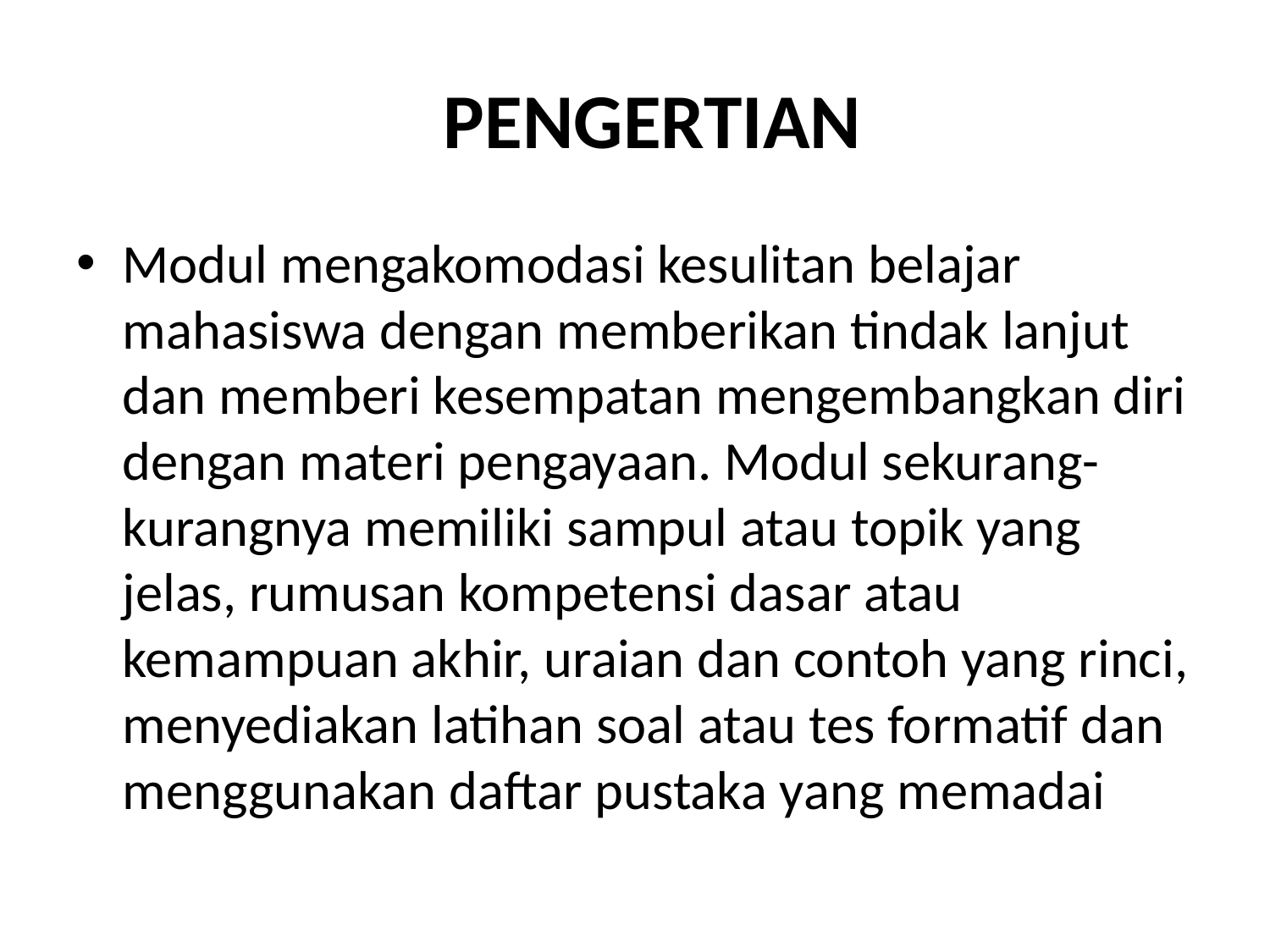

# PENGERTIAN
Modul mengakomodasi kesulitan belajar mahasiswa dengan memberikan tindak lanjut dan memberi kesempatan mengembangkan diri dengan materi pengayaan. Modul sekurang-kurangnya memiliki sampul atau topik yang jelas, rumusan kompetensi dasar atau kemampuan akhir, uraian dan contoh yang rinci, menyediakan latihan soal atau tes formatif dan menggunakan daftar pustaka yang memadai